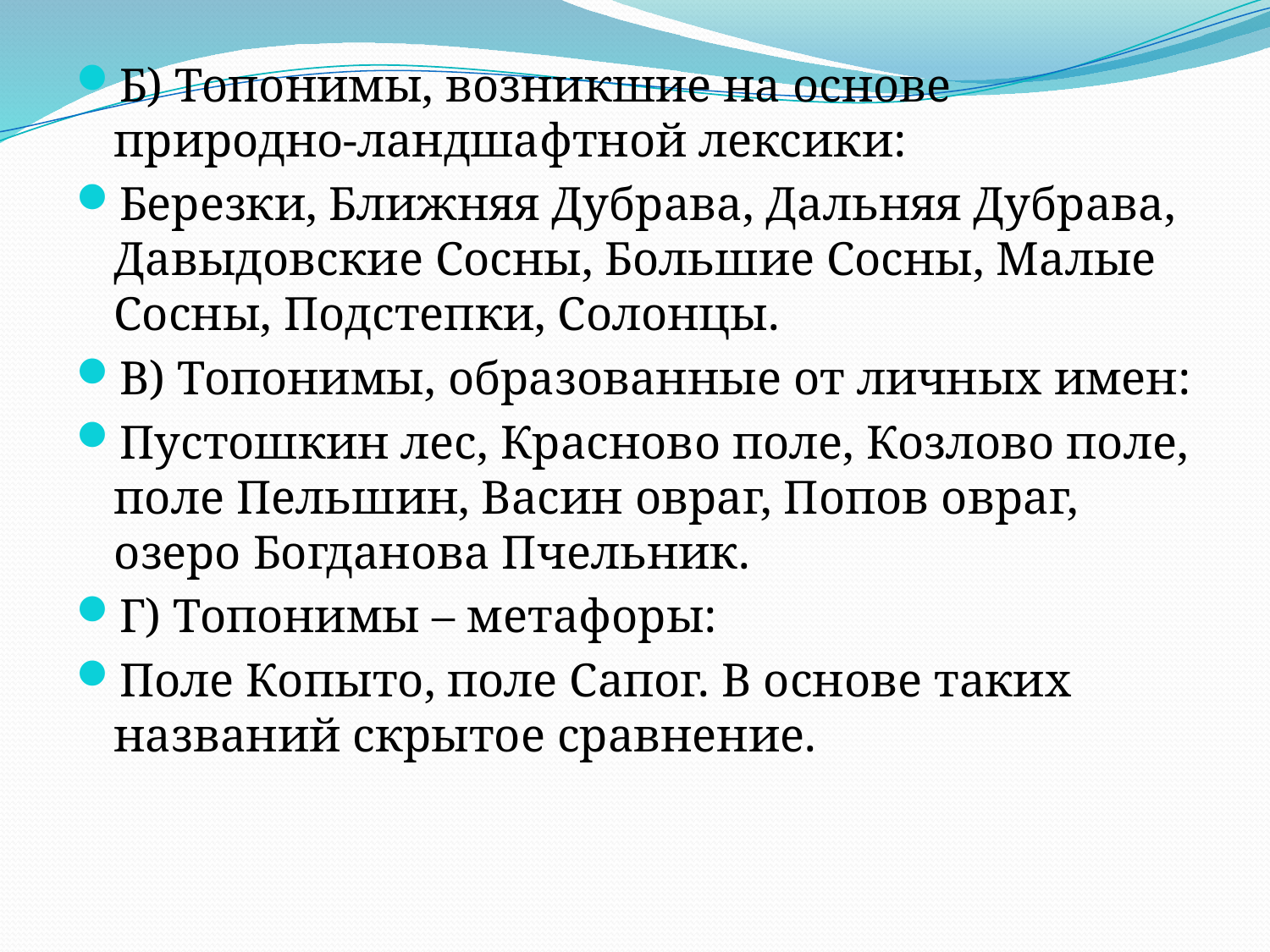

Б) Топонимы, возникшие на основе природно-ландшафтной лексики:
Березки, Ближняя Дубрава, Дальняя Дубрава, Давыдовские Сосны, Большие Сосны, Малые Сосны, Подстепки, Солонцы.
В) Топонимы, образованные от личных имен:
Пустошкин лес, Красново поле, Козлово поле, поле Пельшин, Васин овраг, Попов овраг, озеро Богданова Пчельник.
Г) Топонимы – метафоры:
Поле Копыто, поле Сапог. В основе таких названий скрытое сравнение.